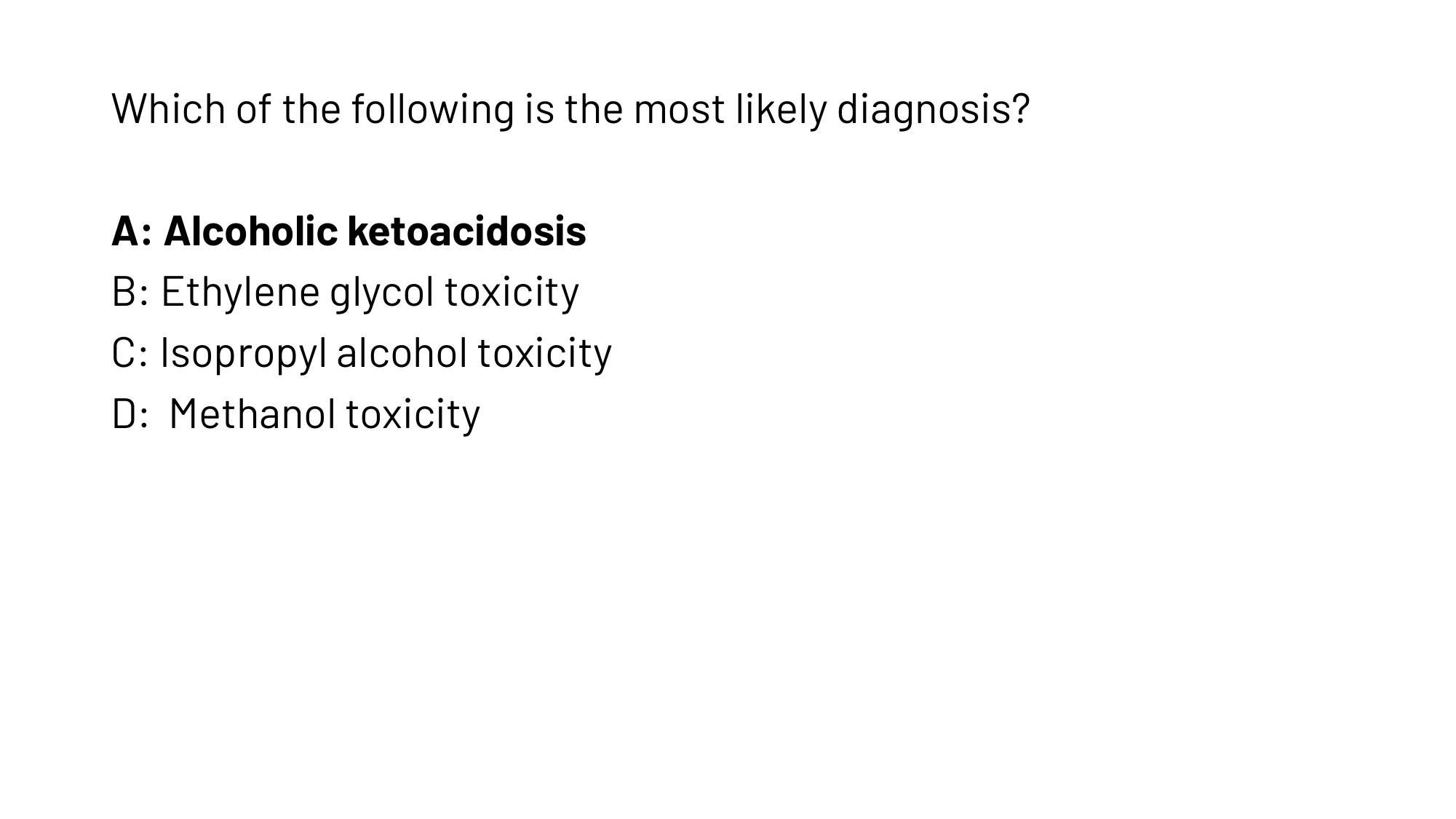

Which of the following is the most likely diagnosis?

A: Alcoholic ketoacidosis
B: Ethylene glycol toxicity
C: Isopropyl alcohol toxicity
D:  Methanol toxicity